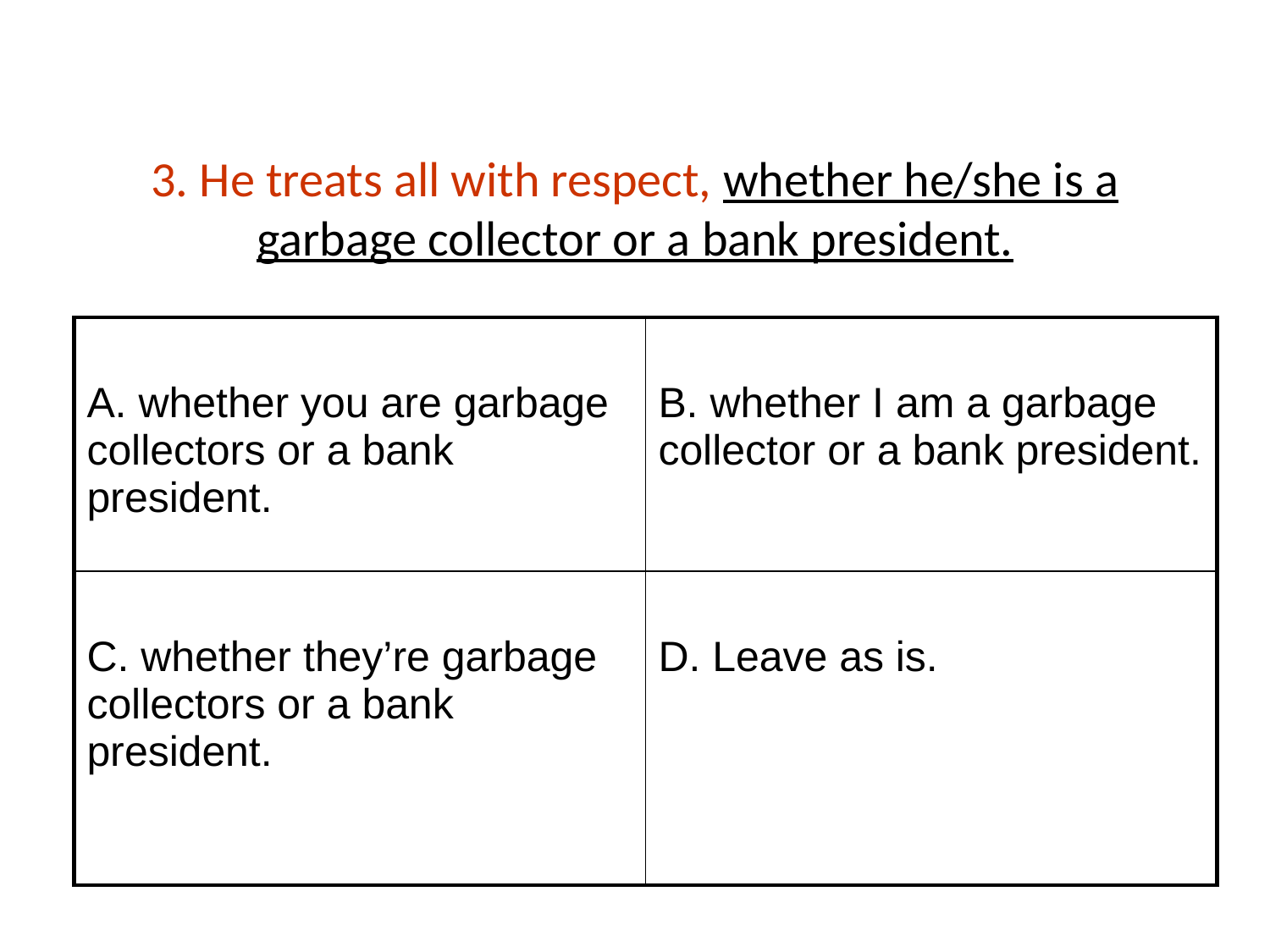

# 3. He treats all with respect, whether he/she is a garbage collector or a bank president.
| A. whether you are garbage collectors or a bank president. | B. whether I am a garbage collector or a bank president. |
| --- | --- |
| C. whether they’re garbage collectors or a bank president. | D. Leave as is. |